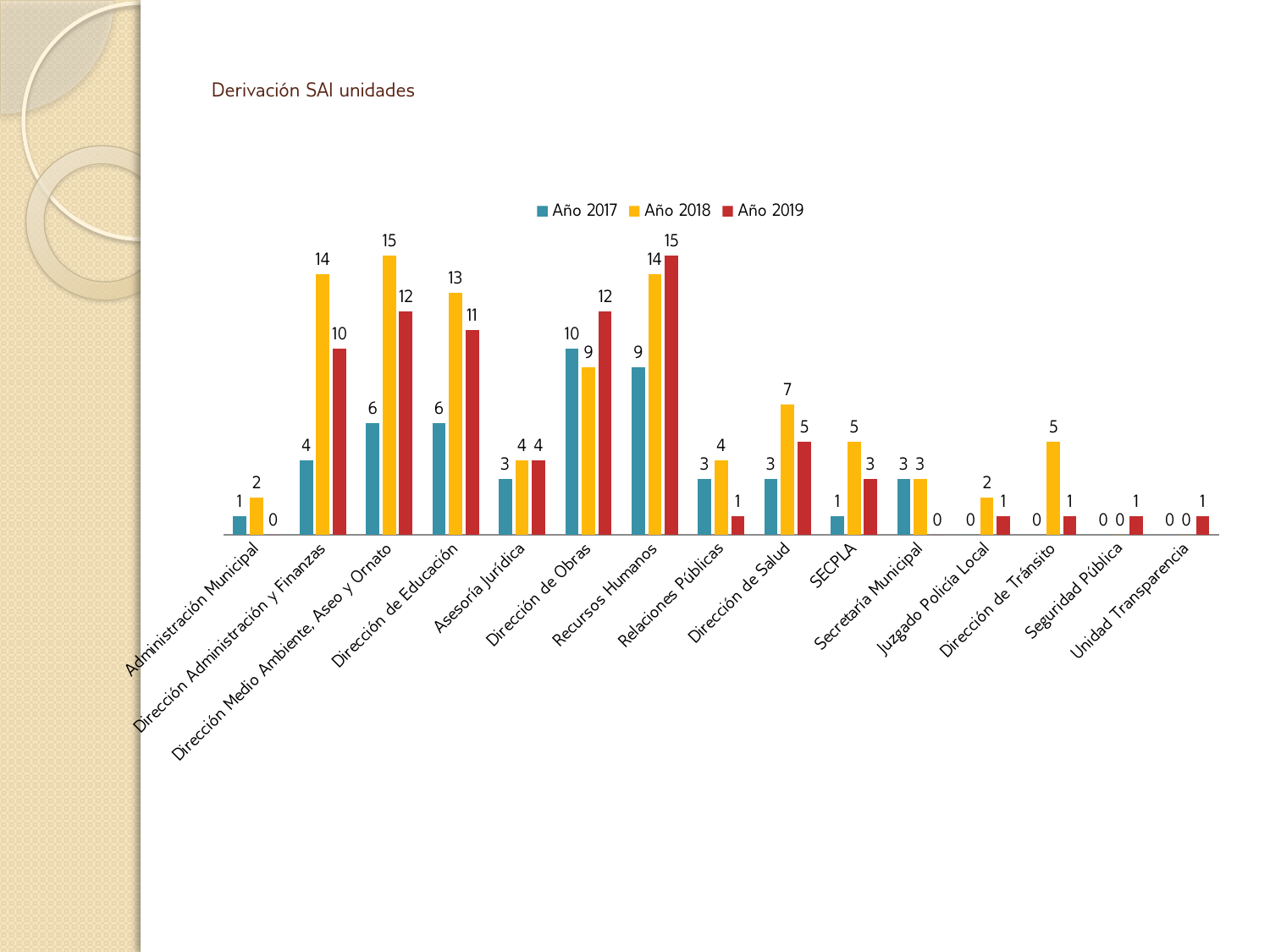

# Derivación SAI unidades

### Chart

| Category | Año 2017 | Año 2018 | Año 2019 |
|---|---|---|---|
| Administración Municipal | 1.0 | 2.0 | 0.0 |
| Dirección Administración y Finanzas | 4.0 | 14.0 | 10.0 |
| Dirección Medio Ambiente, Aseo y Ornato | 6.0 | 15.0 | 12.0 |
| Dirección de Educación | 6.0 | 13.0 | 11.0 |
| Asesoría Jurídica | 3.0 | 4.0 | 4.0 |
| Dirección de Obras | 10.0 | 9.0 | 12.0 |
| Recursos Humanos | 9.0 | 14.0 | 15.0 |
| Relaciones Públicas | 3.0 | 4.0 | 1.0 |
| Dirección de Salud | 3.0 | 7.0 | 5.0 |
| SECPLA | 1.0 | 5.0 | 3.0 |
| Secretaría Municipal | 3.0 | 3.0 | 0.0 |
| Juzgado Policía Local | 0.0 | 2.0 | 1.0 |
| Dirección de Tránsito | 0.0 | 5.0 | 1.0 |
| Seguridad Pública | 0.0 | 0.0 | 1.0 |
| Unidad Transparencia | 0.0 | 0.0 | 1.0 |